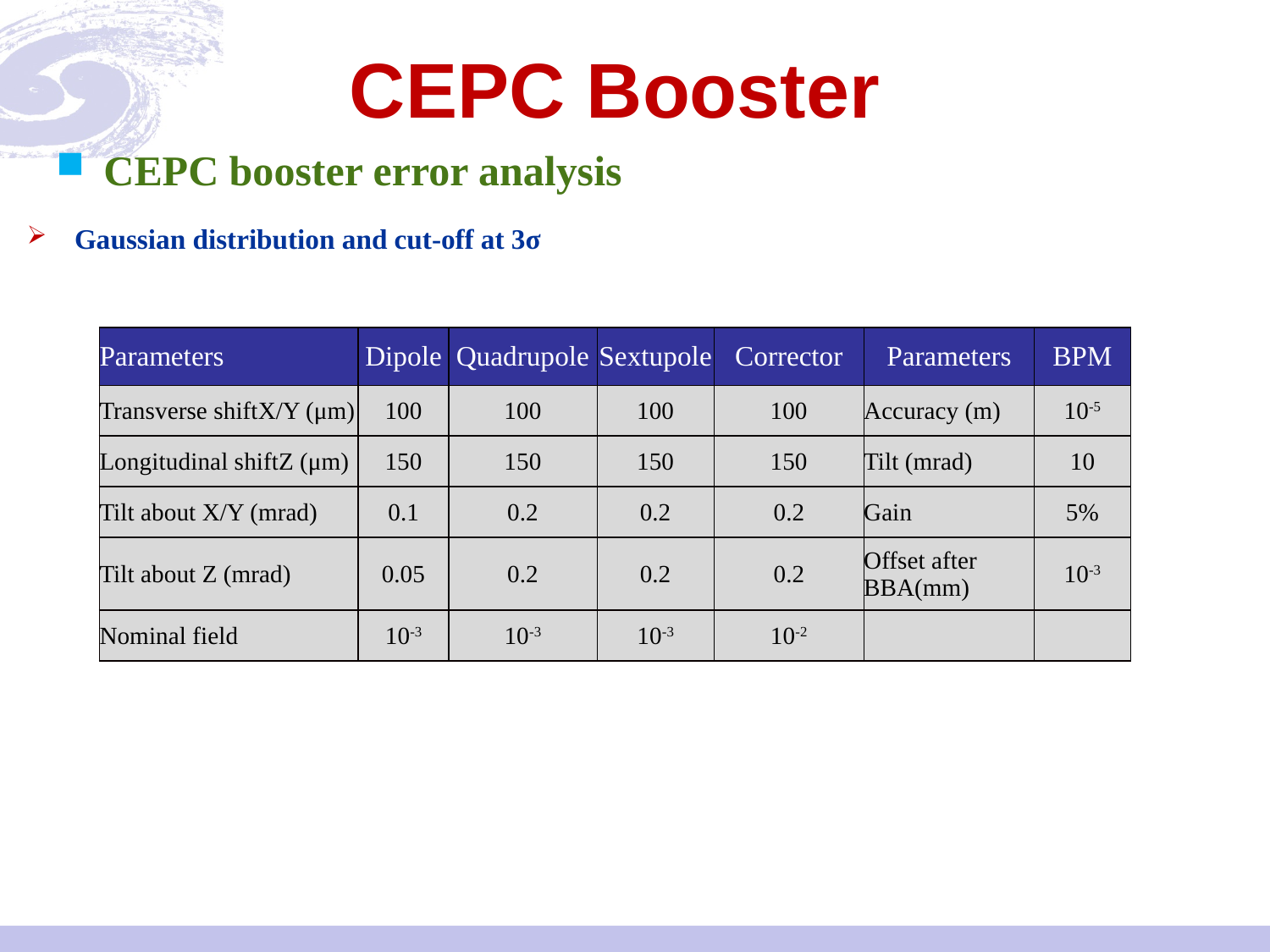

# CEPC Booster
CEPC booster error analysis
Gaussian distribution and cut-off at 3σ
| Parameters | Dipole | Quadrupole | Sextupole | Corrector | Parameters | BPM |
| --- | --- | --- | --- | --- | --- | --- |
| Transverse shiftX/Y (μm) | 100 | 100 | 100 | 100 | Accuracy (m) | 10-5 |
| Longitudinal shiftZ (μm) | 150 | 150 | 150 | 150 | Tilt (mrad) | 10 |
| Tilt about X/Y (mrad) | 0.1 | 0.2 | 0.2 | 0.2 | Gain | 5% |
| Tilt about Z (mrad) | 0.05 | 0.2 | 0.2 | 0.2 | Offset after BBA(mm) | 10-3 |
| Nominal field | 10-3 | 10-3 | 10-3 | 10-2 |  |  |